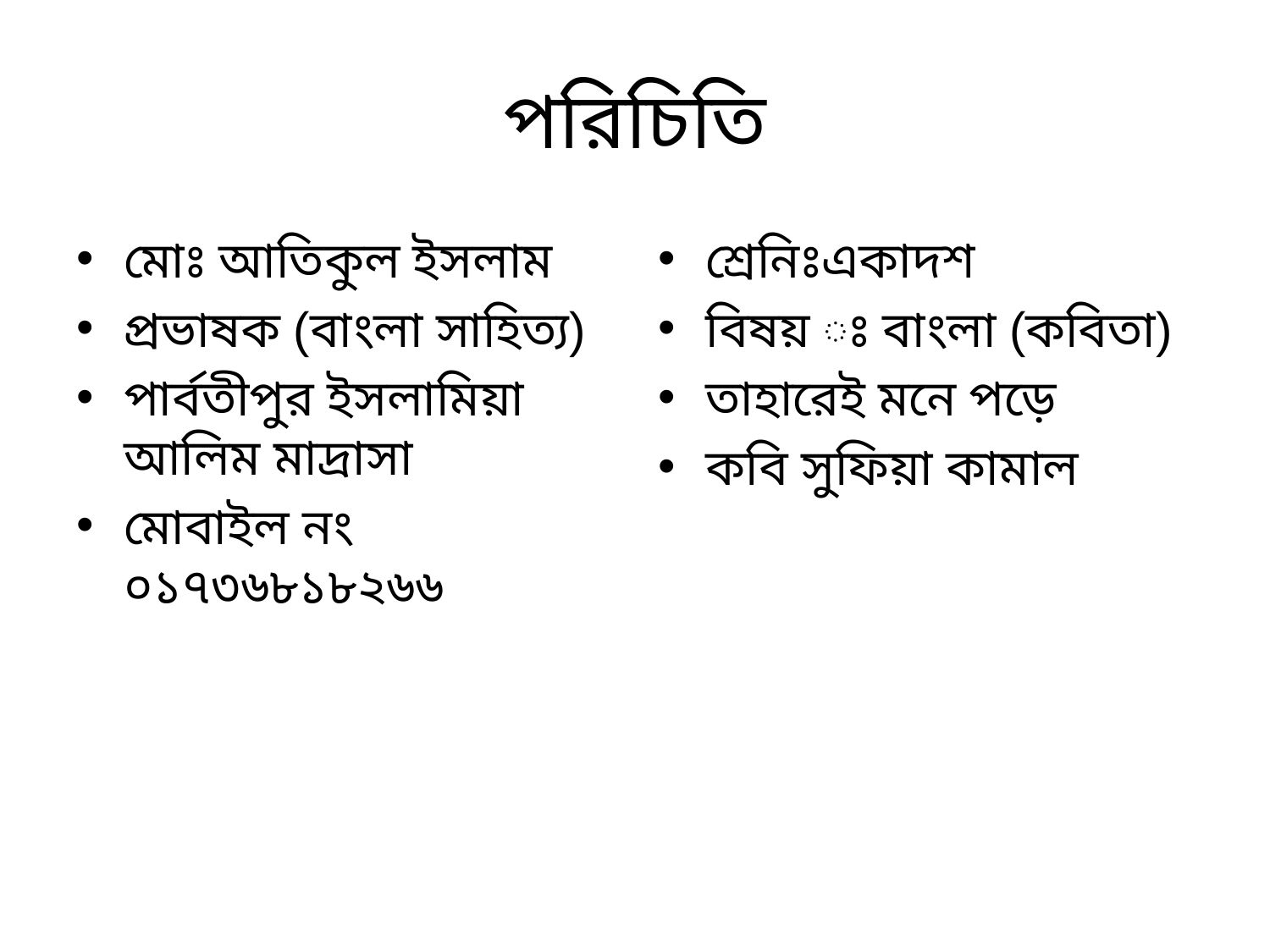

# পরিচিতি
মোঃ আতিকুল ইসলাম
প্রভাষক (বাংলা সাহিত্য)
পার্বতীপুর ইসলামিয়া আলিম মাদ্রাসা
মোবাইল নং ০১৭৩৬৮১৮২৬৬

শ্রেনিঃএকাদশ
বিষয় ঃ বাংলা (কবিতা)
তাহারেই মনে পড়ে
কবি সুফিয়া কামাল